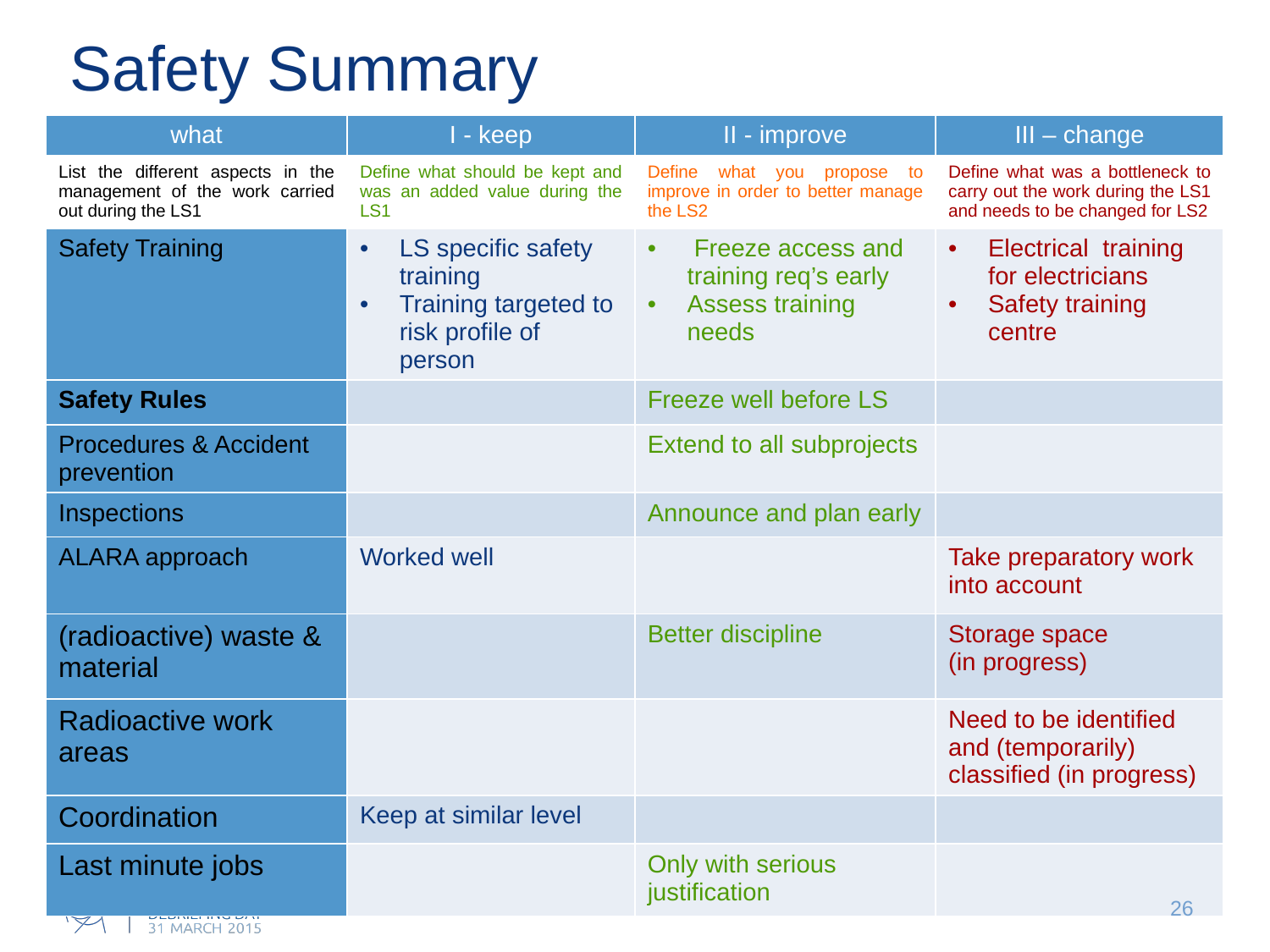

# Safety Summary
| what | I - keep | II - improve | III – change |
| --- | --- | --- | --- |
| List the different aspects in the management of the work carried out during the LS1 | Define what should be kept and was an added value during the LS1 | Define what you propose to improve in order to better manage the LS2 | Define what was a bottleneck to carry out the work during the LS1 and needs to be changed for LS2 |
| Safety Training | LS specific safety training Training targeted to risk profile of person | Freeze access and training req’s early Assess training needs | Electrical training for electricians Safety training centre |
| Safety Rules |  | Freeze well before LS |  |
| Procedures & Accident prevention |  | Extend to all subprojects |  |
| Inspections |  | Announce and plan early |  |
| ALARA approach | Worked well |  | Take preparatory work into account |
| (radioactive) waste & material |  | Better discipline | Storage space (in progress) |
| Radioactive work areas |  |  | Need to be identified and (temporarily) classified (in progress) |
| Coordination | Keep at similar level |  |  |
| Last minute jobs |  | Only with serious justification |  |
26